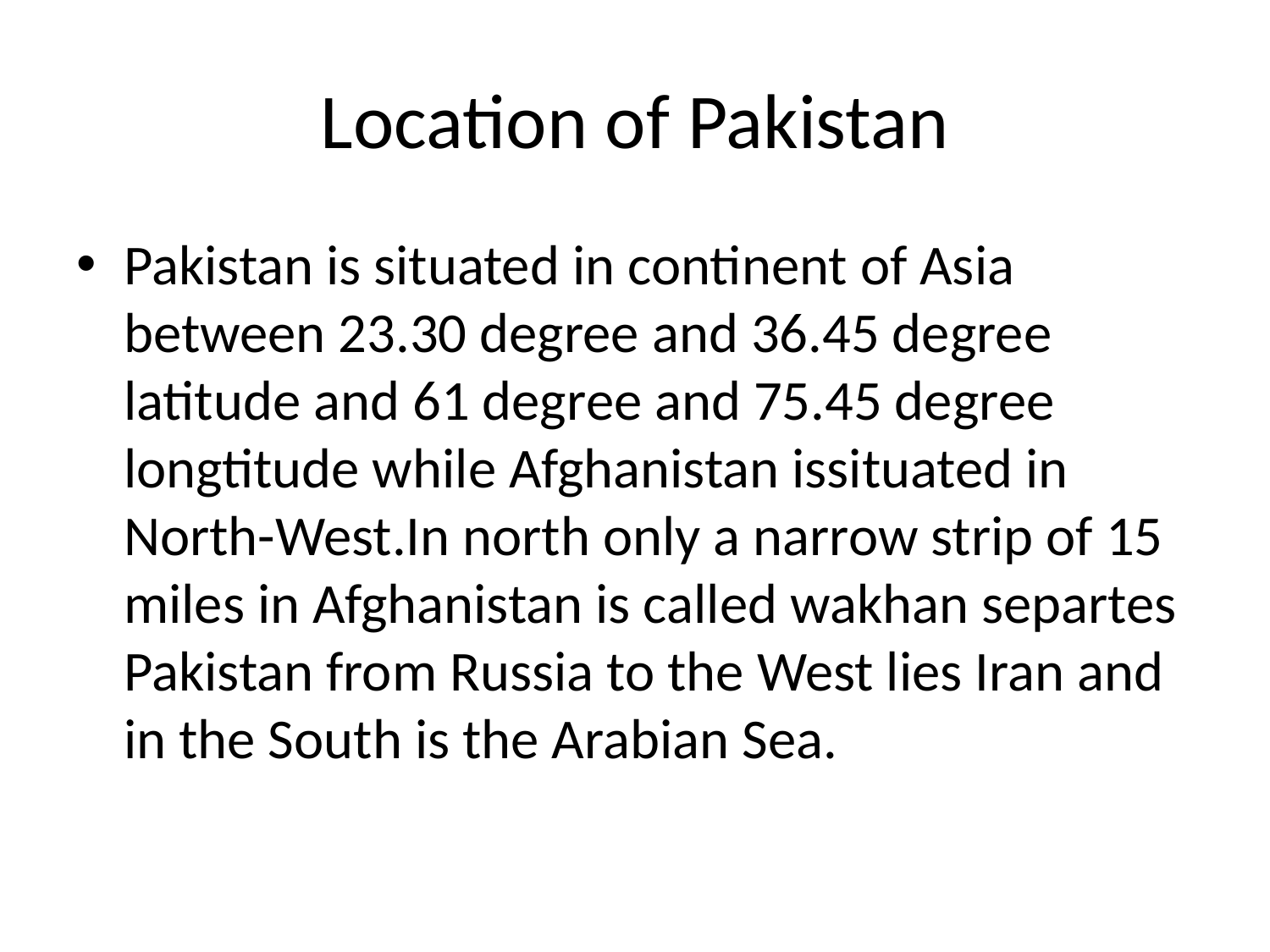

# Location of Pakistan
Pakistan is situated in continent of Asia between 23.30 degree and 36.45 degree latitude and 61 degree and 75.45 degree longtitude while Afghanistan issituated in North-West.In north only a narrow strip of 15 miles in Afghanistan is called wakhan separtes Pakistan from Russia to the West lies Iran and in the South is the Arabian Sea.